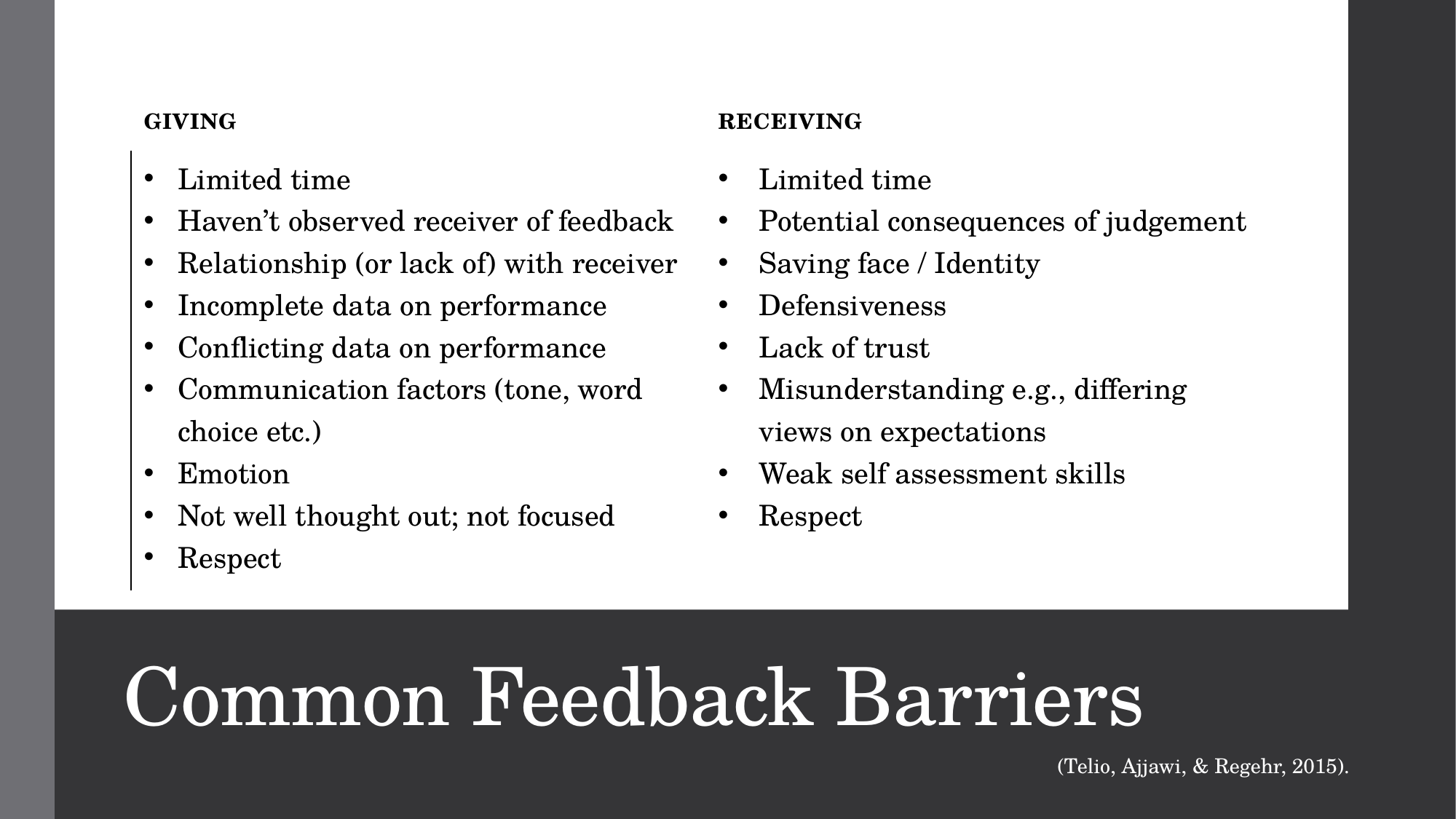

| Giving | Receiving |
| --- | --- |
| Limited time Haven’t observed receiver of feedback Relationship (or lack of) with receiver Incomplete data on performance Conflicting data on performance Communication factors (tone, word choice etc.) Emotion Not well thought out; not focused Respect | Limited time Potential consequences of judgement Saving face / Identity Defensiveness Lack of trust Misunderstanding e.g., differing views on expectations Weak self assessment skills Respect |

# Common Feedback Barriers
(Telio, Ajjawi, & Regehr, 2015).